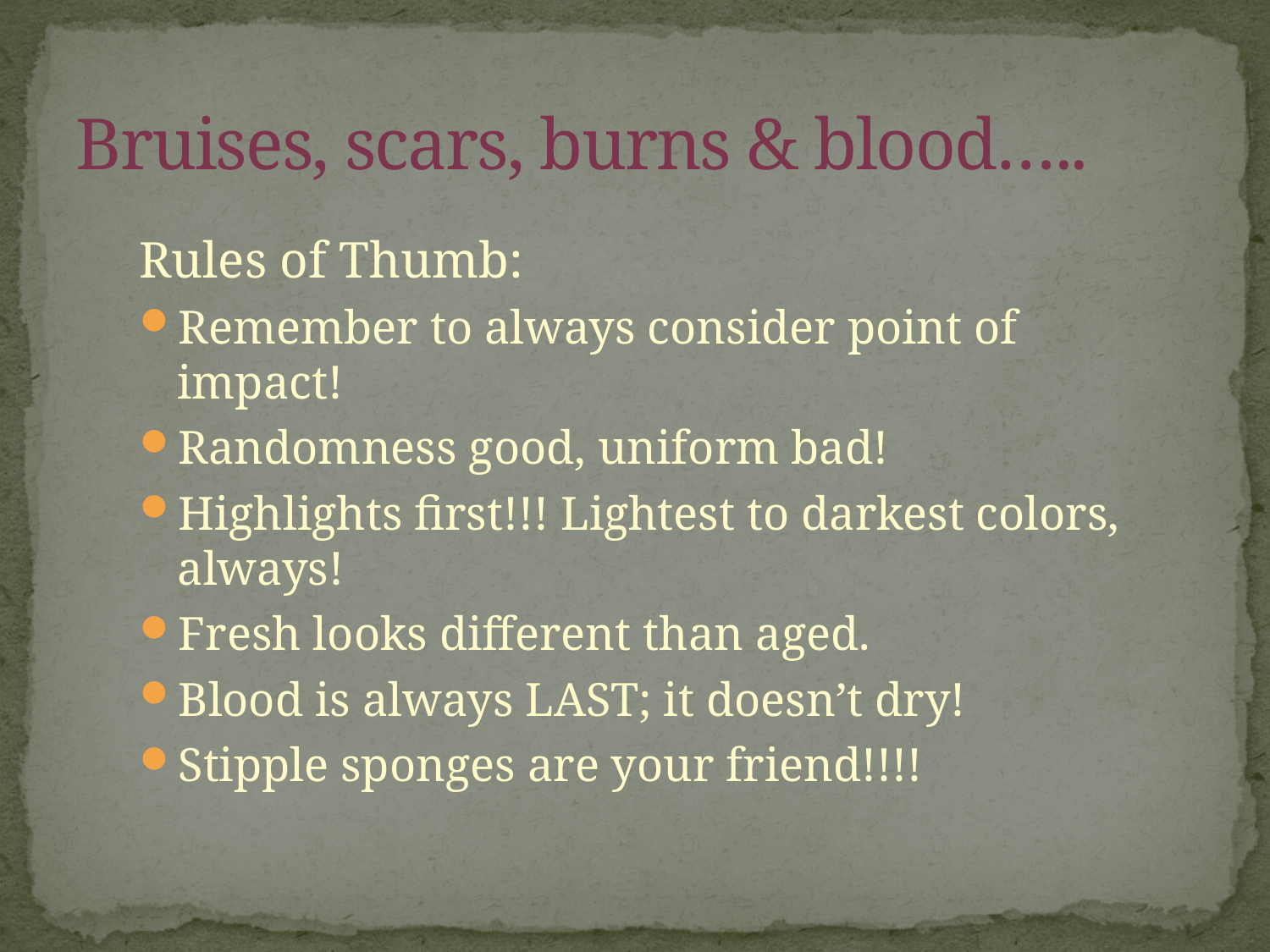

# Bruises, scars, burns & blood…..
Rules of Thumb:
Remember to always consider point of impact!
Randomness good, uniform bad!
Highlights first!!! Lightest to darkest colors, always!
Fresh looks different than aged.
Blood is always LAST; it doesn’t dry!
Stipple sponges are your friend!!!!